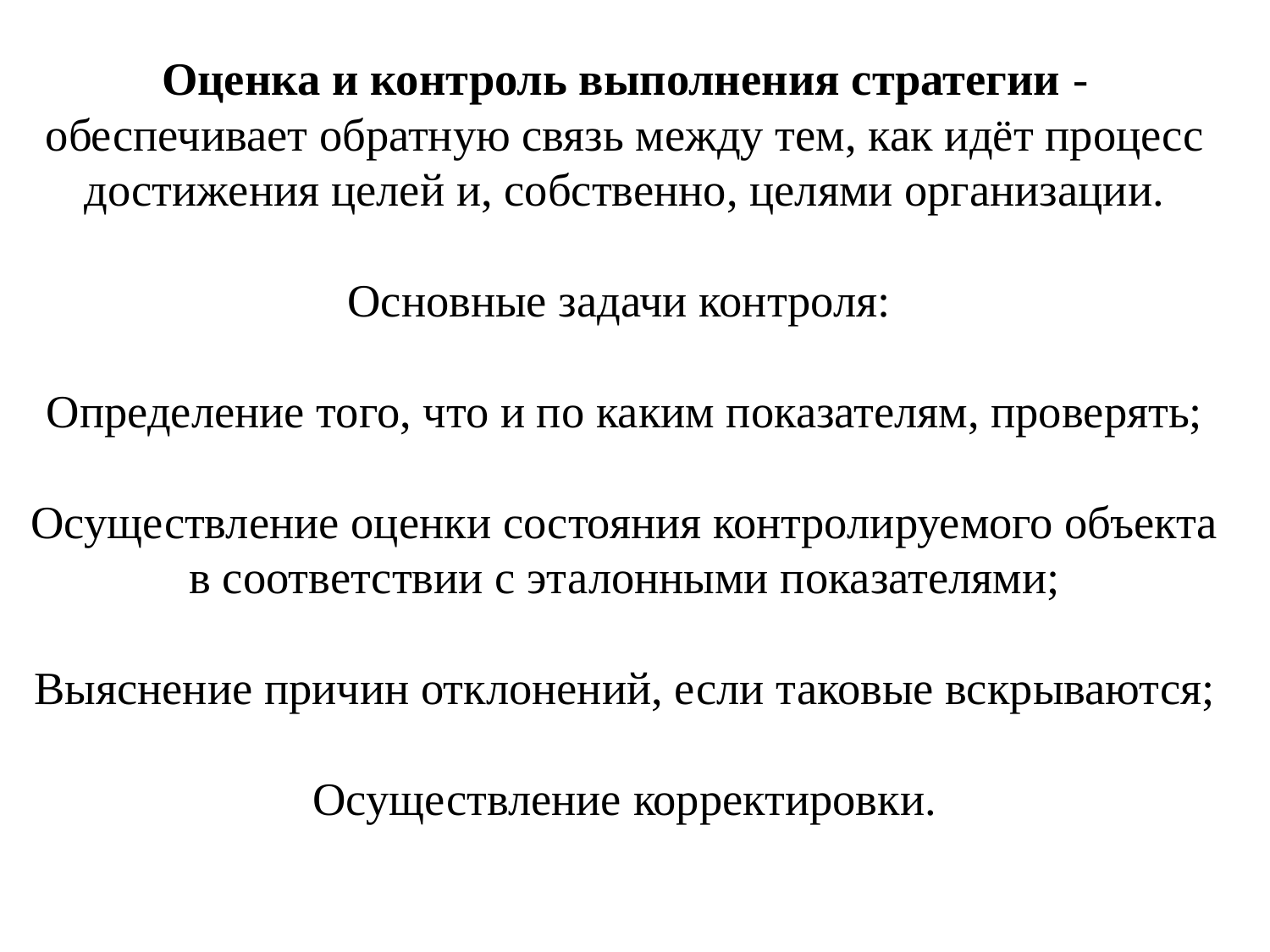

# Оценка и контроль выполнения стратегии - обеспечивает обратную связь между тем, как идёт процесс достижения целей и, собственно, целями организации. Основные задачи контроля: Определение того, что и по каким показателям, проверять; Осуществление оценки состояния контролируемого объекта в соответствии с эталонными показателями; Выяснение причин отклонений, если таковые вскрываются; Осуществление корректировки.